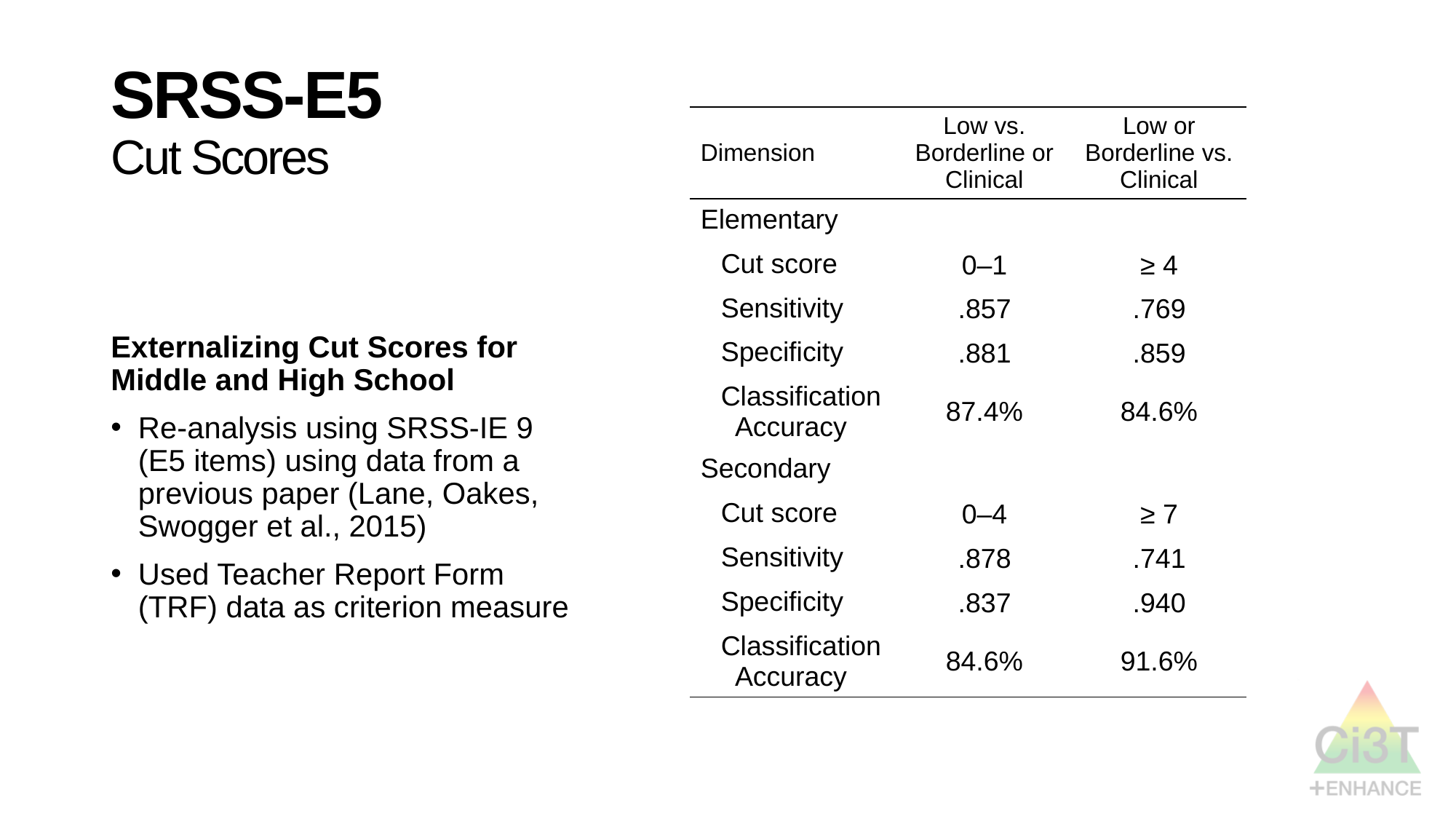

# SRSS-E5 Cut Scores
| Dimension | Low vs. Borderline or Clinical | Low or Borderline vs. Clinical |
| --- | --- | --- |
| Elementary |  |  |
| Cut score | 0–1 | ≥ 4 |
| Sensitivity | .857 | .769 |
| Specificity | .881 | .859 |
| Classification Accuracy | 87.4% | 84.6% |
| Secondary |  |  |
| Cut score | 0–4 | ≥ 7 |
| Sensitivity | .878 | .741 |
| Specificity | .837 | .940 |
| Classification Accuracy | 84.6% | 91.6% |
Externalizing Cut Scores for Middle and High School
Re-analysis using SRSS-IE 9 (E5 items) using data from a previous paper (Lane, Oakes, Swogger et al., 2015)
Used Teacher Report Form (TRF) data as criterion measure